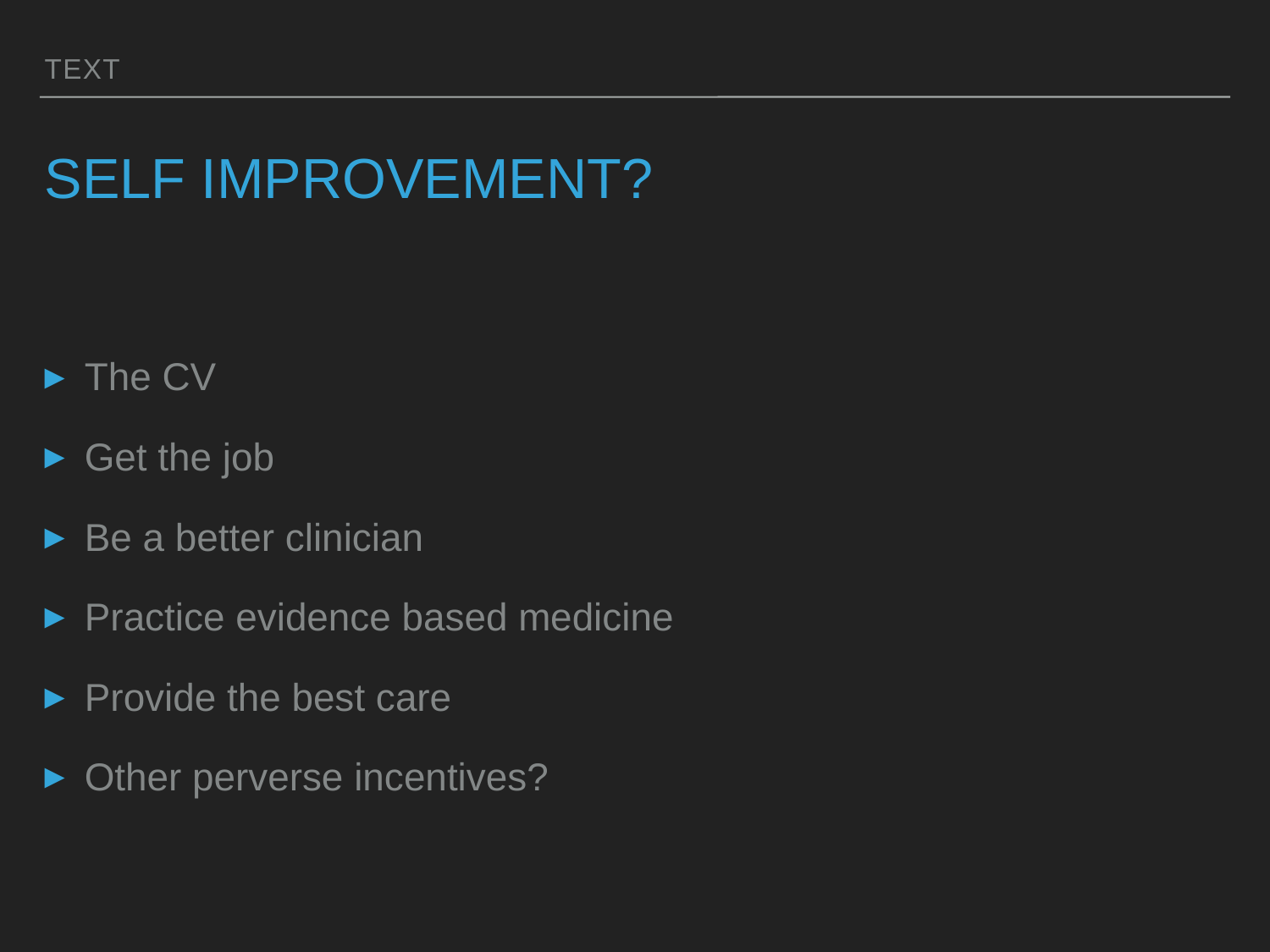

Text
# Self improvement?
The CV
Get the job
Be a better clinician
Practice evidence based medicine
Provide the best care
Other perverse incentives?